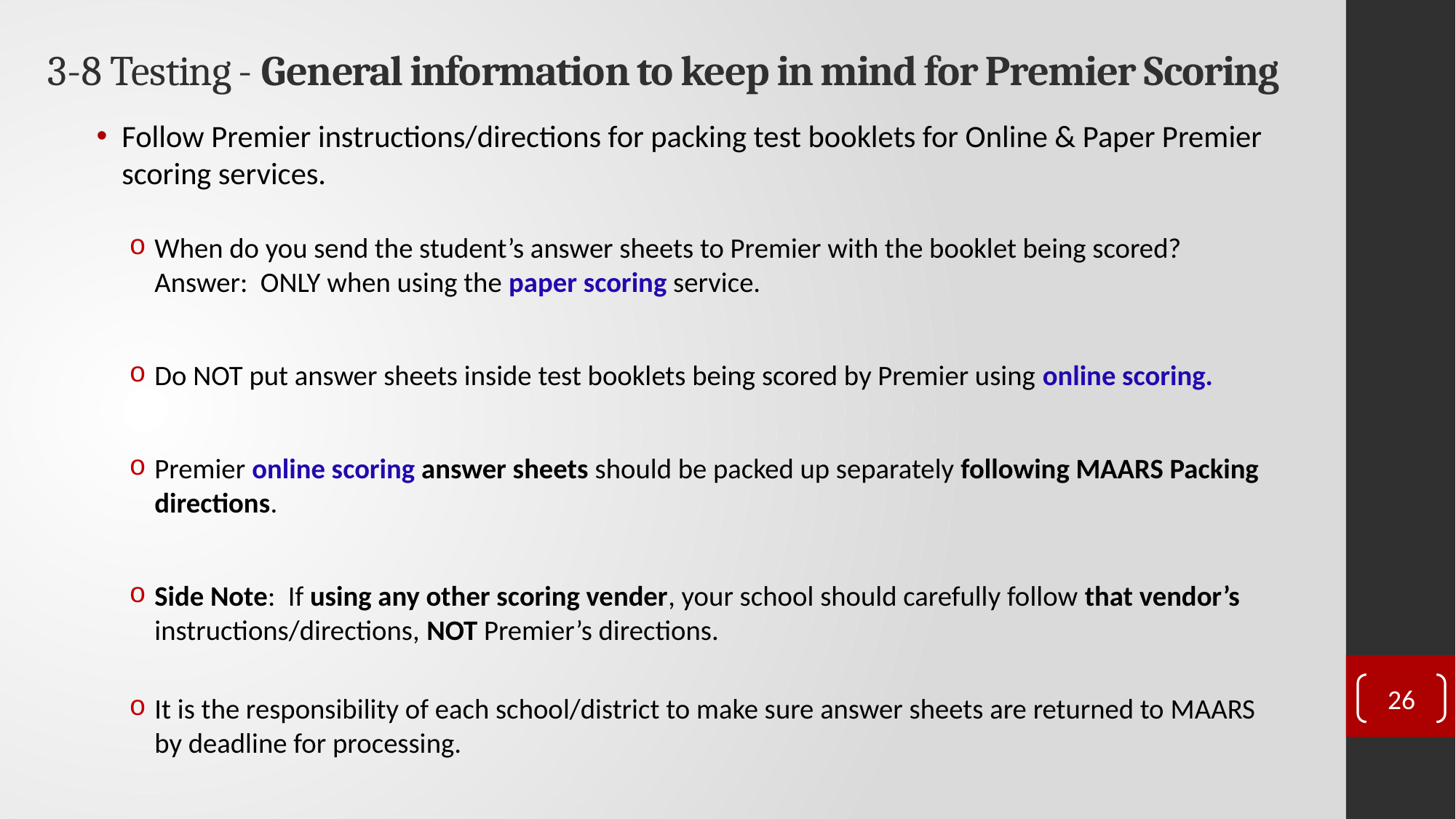

# 3-8 Testing - General information to keep in mind for Premier Scoring
Follow Premier instructions/directions for packing test booklets for Online & Paper Premier scoring services.

When do you send the student’s answer sheets to Premier with the booklet being scored?  Answer:  ONLY when using the paper scoring service.

Do NOT put answer sheets inside test booklets being scored by Premier using online scoring.

Premier online scoring answer sheets should be packed up separately following MAARS Packing directions.

Side Note:  If using any other scoring vender, your school should carefully follow that vendor’s instructions/directions, NOT Premier’s directions.

It is the responsibility of each school/district to make sure answer sheets are returned to MAARS by deadline for processing.

26